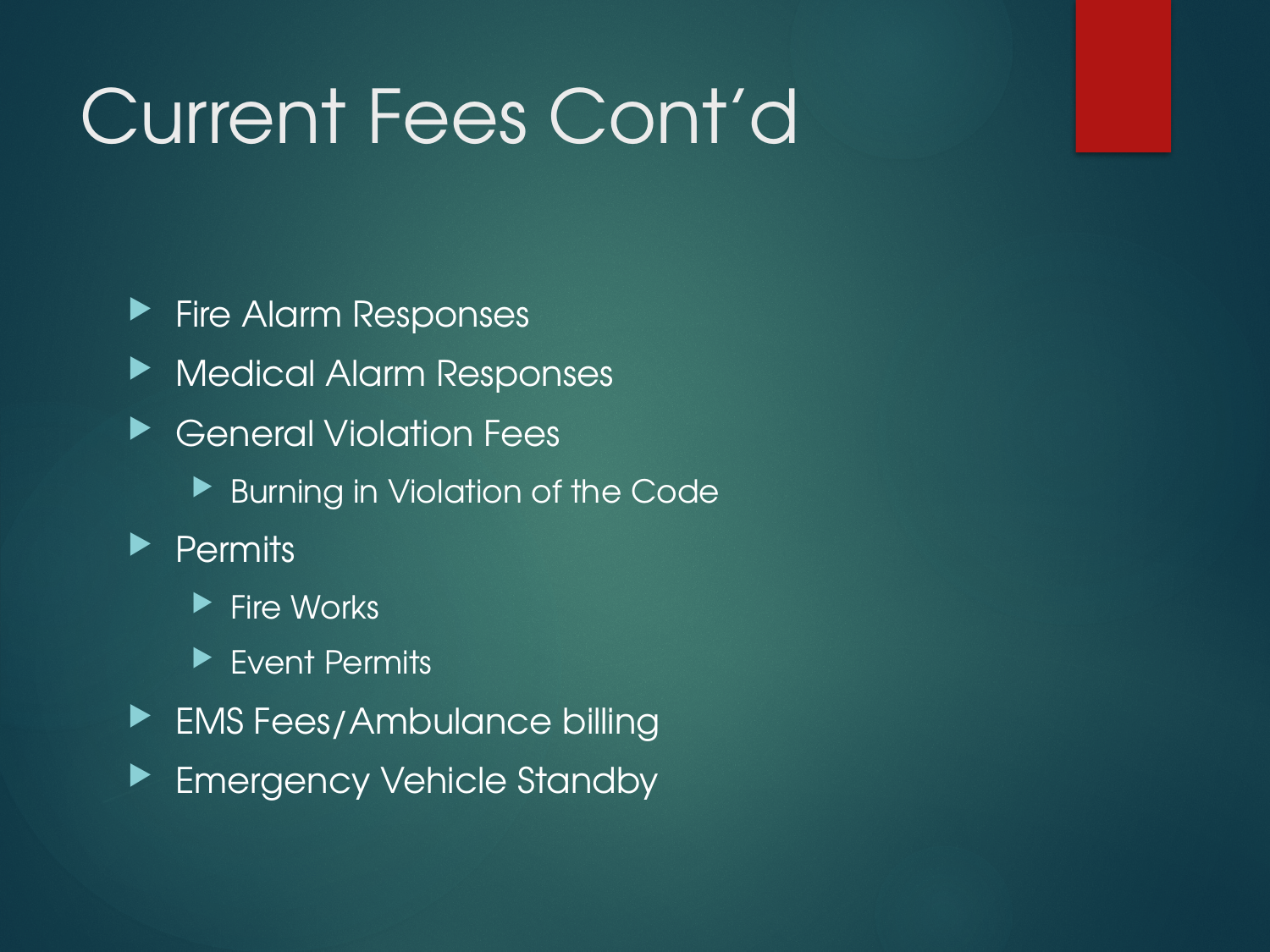

# Current Fees Cont’d
Fire Alarm Responses
Medical Alarm Responses
General Violation Fees
Burning in Violation of the Code
Permits
Fire Works
Event Permits
EMS Fees/Ambulance billing
Emergency Vehicle Standby